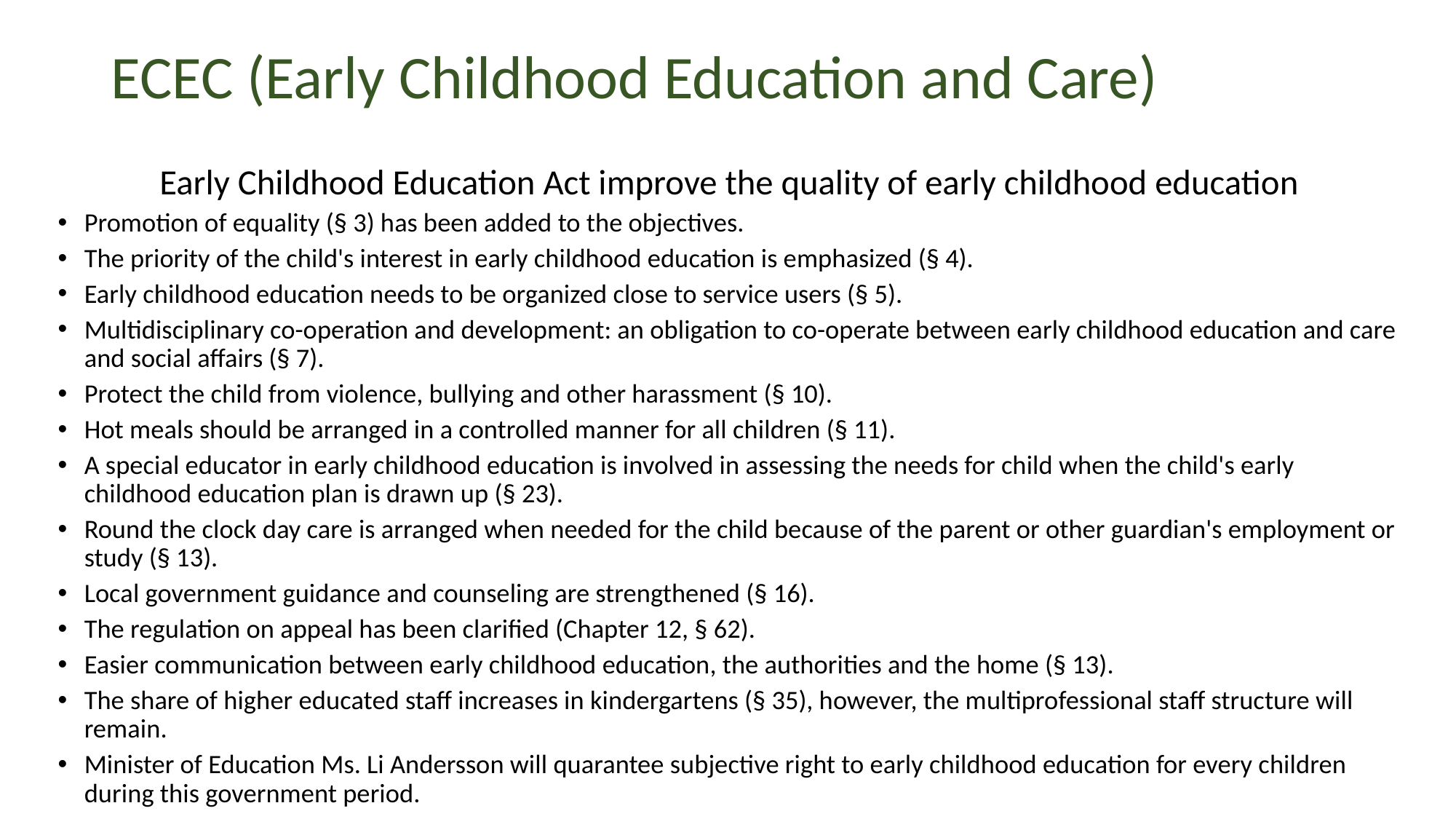

# ECEC (Early Childhood Education and Care)
Early Childhood Education Act improve the quality of early childhood education
Promotion of equality (§ 3) has been added to the objectives.
The priority of the child's interest in early childhood education is emphasized (§ 4).
Early childhood education needs to be organized close to service users (§ 5).
Multidisciplinary co-operation and development: an obligation to co-operate between early childhood education and care and social affairs (§ 7).
Protect the child from violence, bullying and other harassment (§ 10).
Hot meals should be arranged in a controlled manner for all children (§ 11).
A special educator in early childhood education is involved in assessing the needs for child when the child's early childhood education plan is drawn up (§ 23).
Round the clock day care is arranged when needed for the child because of the parent or other guardian's employment or study (§ 13).
Local government guidance and counseling are strengthened (§ 16).
The regulation on appeal has been clarified (Chapter 12, § 62).
Easier communication between early childhood education, the authorities and the home (§ 13).
The share of higher educated staff increases in kindergartens (§ 35), however, the multiprofessional staff structure will remain.
Minister of Education Ms. Li Andersson will quarantee subjective right to early childhood education for every children during this government period.